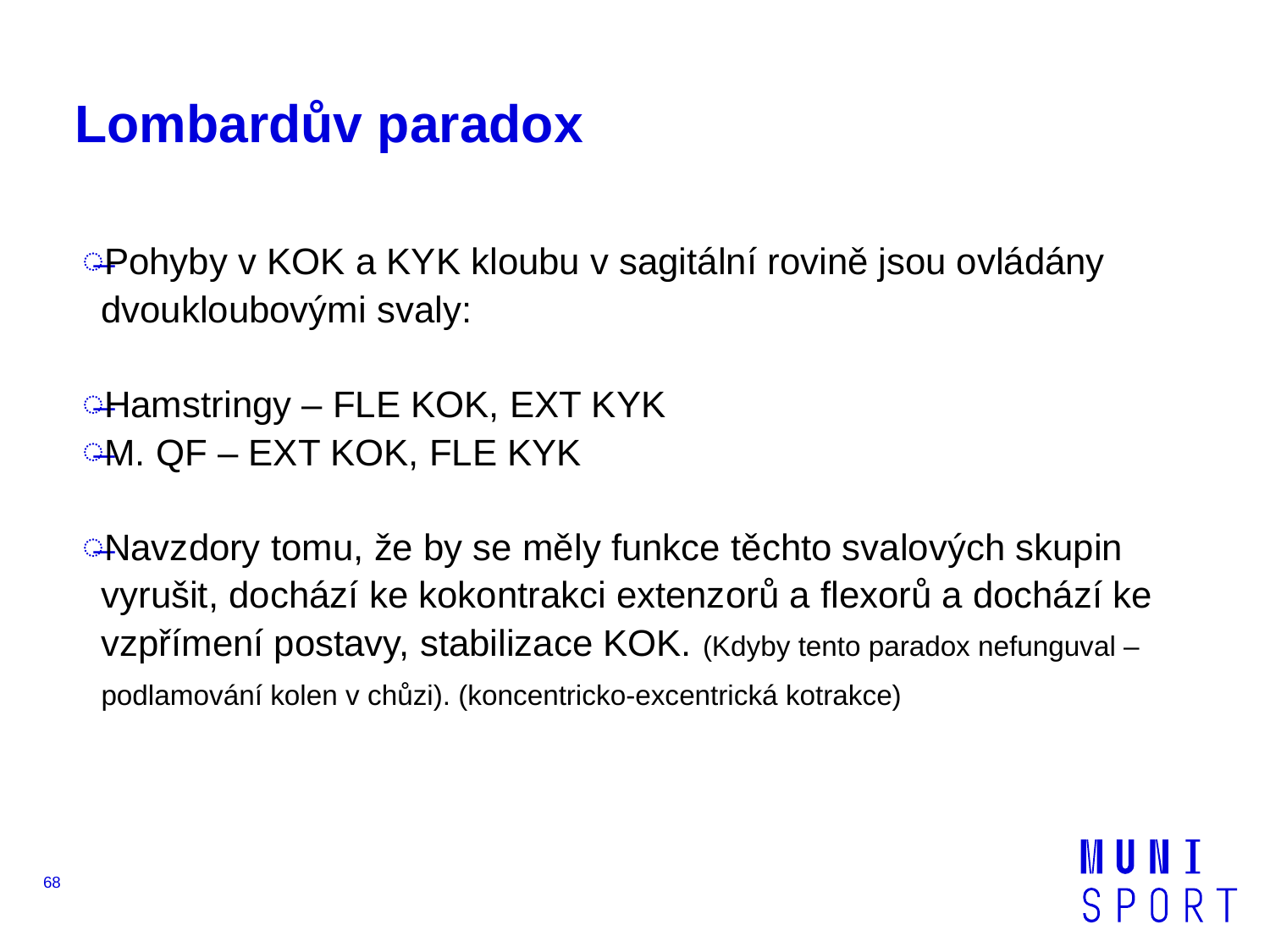

# Lombardův paradox
Pohyby v KOK a KYK kloubu v sagitální rovině jsou ovládány dvoukloubovými svaly:

Hamstringy – FLE KOK, EXT KYK
M. QF – EXT KOK, FLE KYK

Navzdory tomu, že by se měly funkce těchto svalových skupin vyrušit, dochází ke kokontrakci extenzorů a flexorů a dochází ke vzpřímení postavy, stabilizace KOK. (Kdyby tento paradox nefunguval – podlamování kolen v chůzi). (koncentricko-excentrická kotrakce)

68